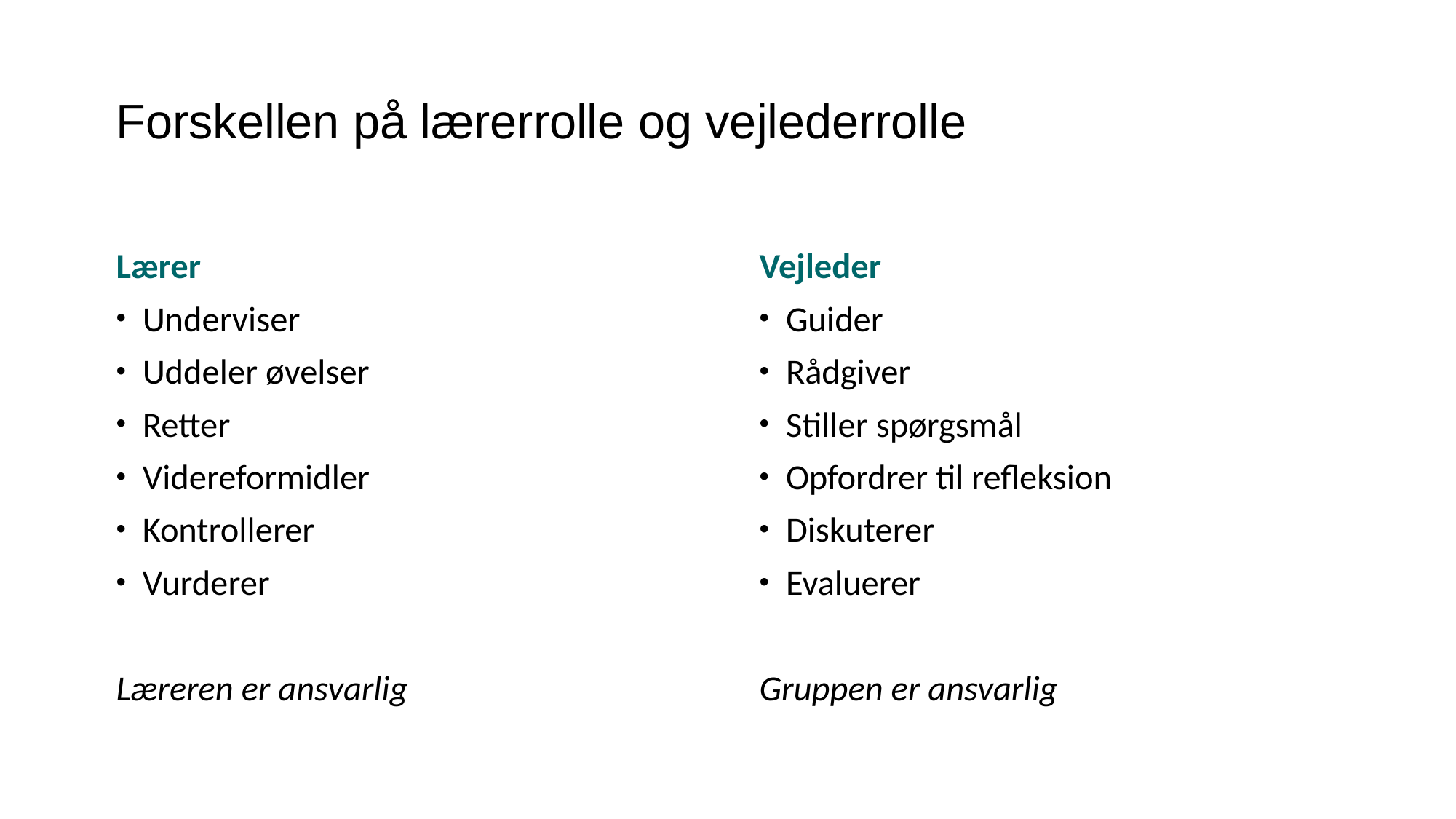

# Forskellen på lærerrolle og vejlederrolle

Lærer
Underviser
Uddeler øvelser
Retter
Videreformidler
Kontrollerer
Vurderer

Læreren er ansvarlig

Vejleder
Guider
Rådgiver
Stiller spørgsmål
Opfordrer til refleksion
Diskuterer
Evaluerer

Gruppen er ansvarlig